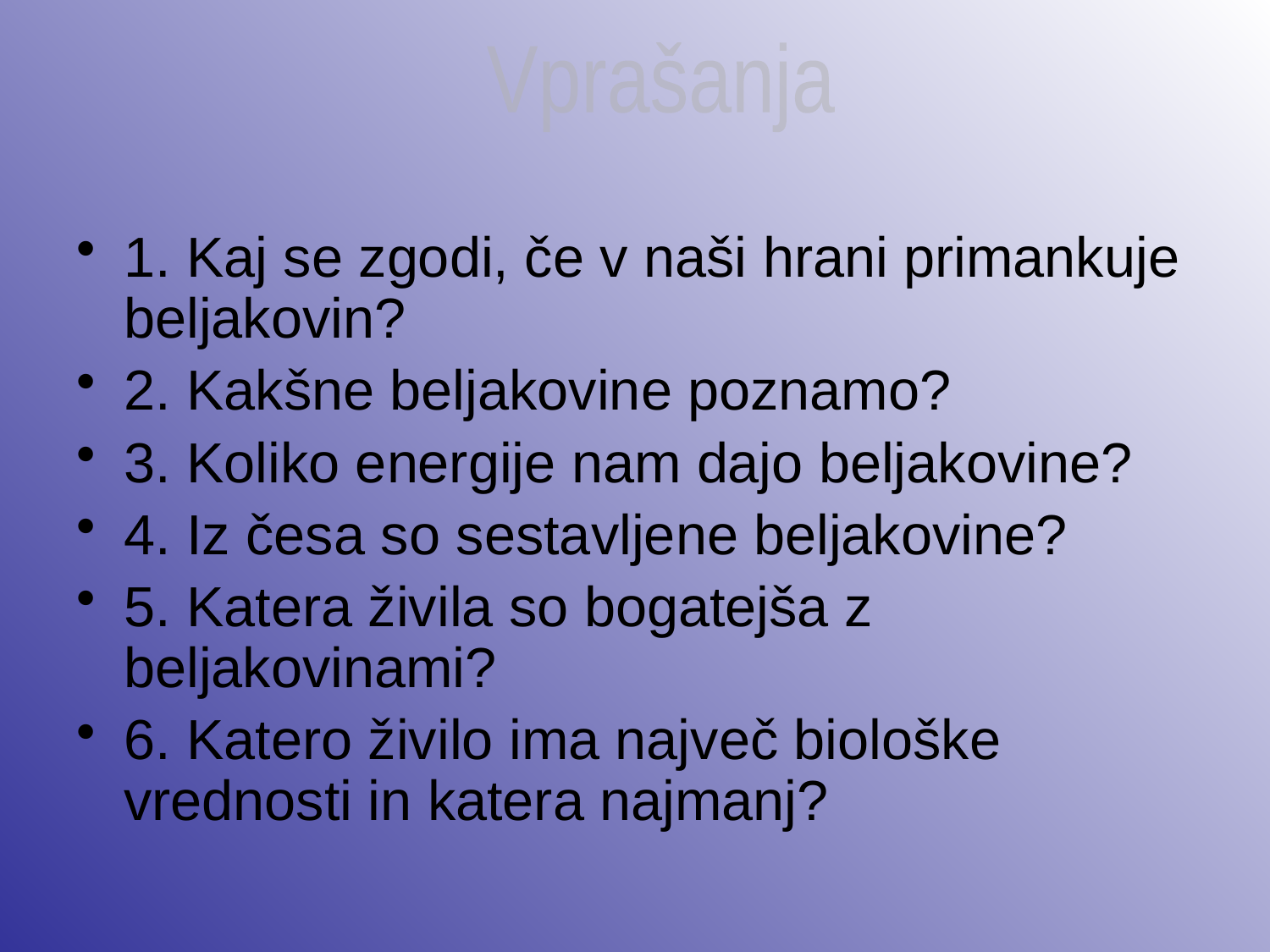

Vprašanja
1. Kaj se zgodi, če v naši hrani primankuje beljakovin?
2. Kakšne beljakovine poznamo?
3. Koliko energije nam dajo beljakovine?
4. Iz česa so sestavljene beljakovine?
5. Katera živila so bogatejša z beljakovinami?
6. Katero živilo ima največ biološke vrednosti in katera najmanj?